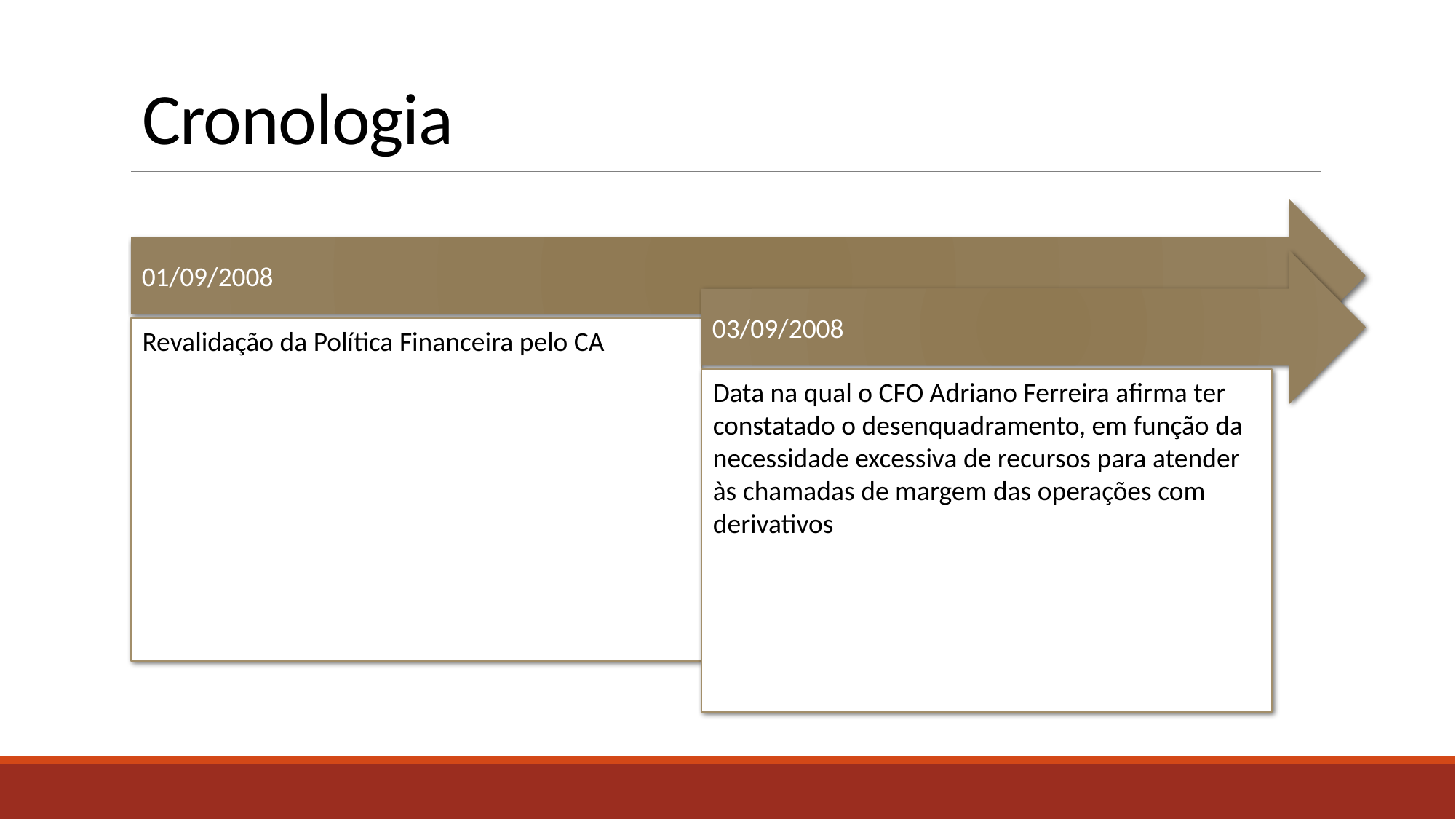

# Cronologia
01/09/2008
Revalidação da Política Financeira pelo CA
03/09/2008
Data na qual o CFO Adriano Ferreira afirma ter constatado o desenquadramento, em função da necessidade excessiva de recursos para atender às chamadas de margem das operações com derivativos